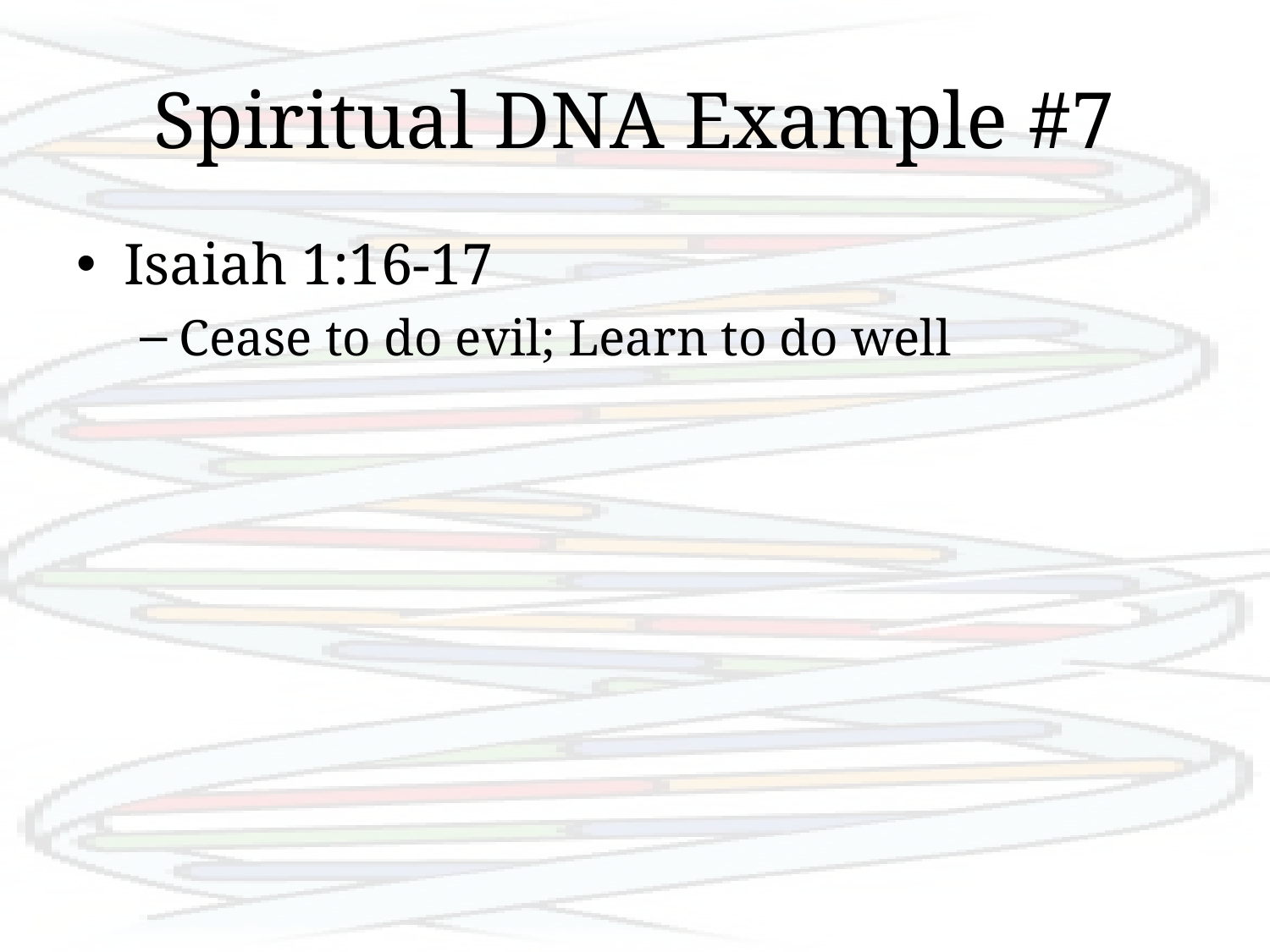

# Spiritual DNA Example #7
Isaiah 1:16-17
Cease to do evil; Learn to do well